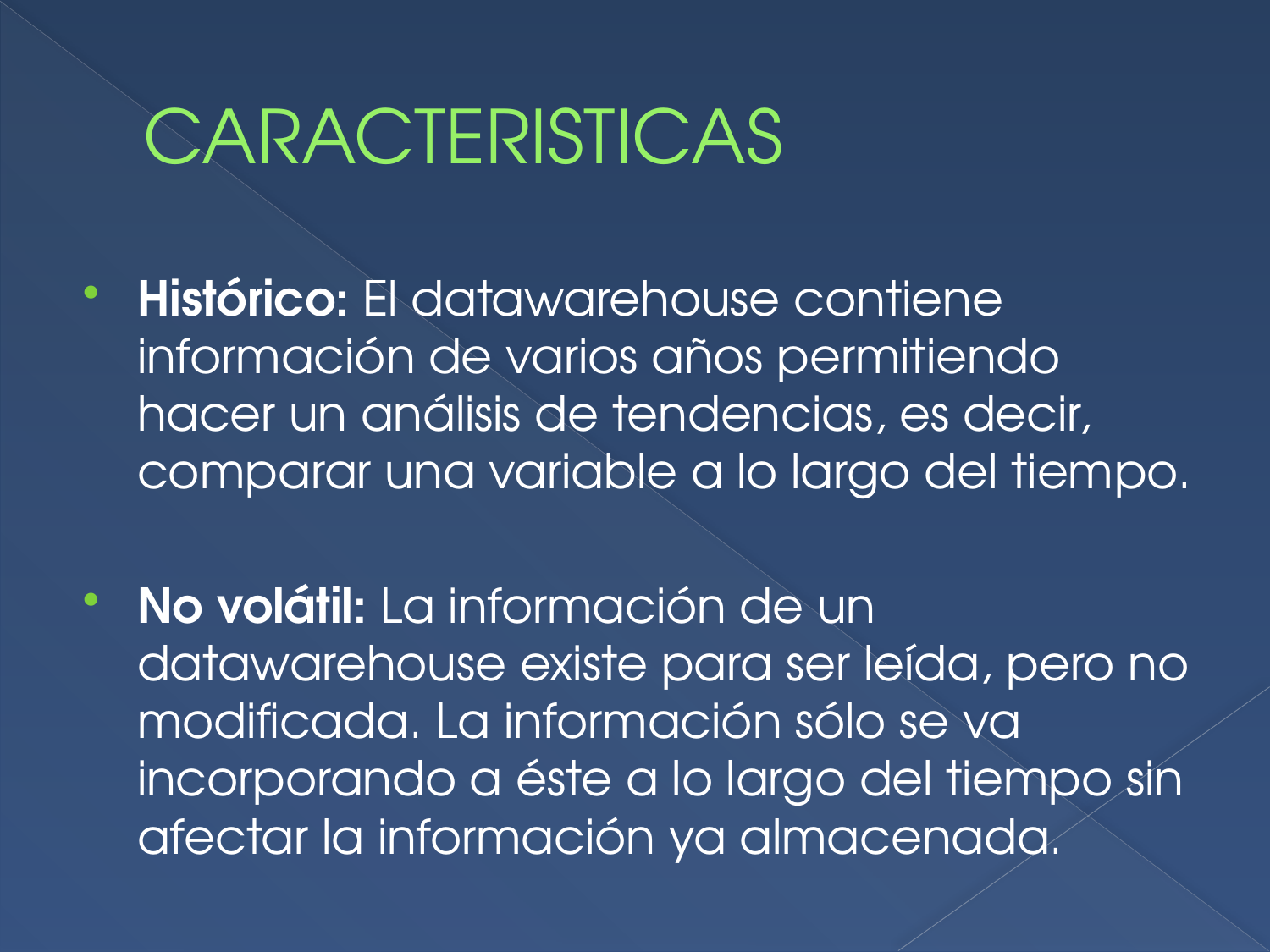

# CARACTERISTICAS
Histórico: El datawarehouse contiene información de varios años permitiendo hacer un análisis de tendencias, es decir, comparar una variable a lo largo del tiempo.

No volátil: La información de un datawarehouse existe para ser leída, pero no modificada. La información sólo se va incorporando a éste a lo largo del tiempo sin afectar la información ya almacenada.